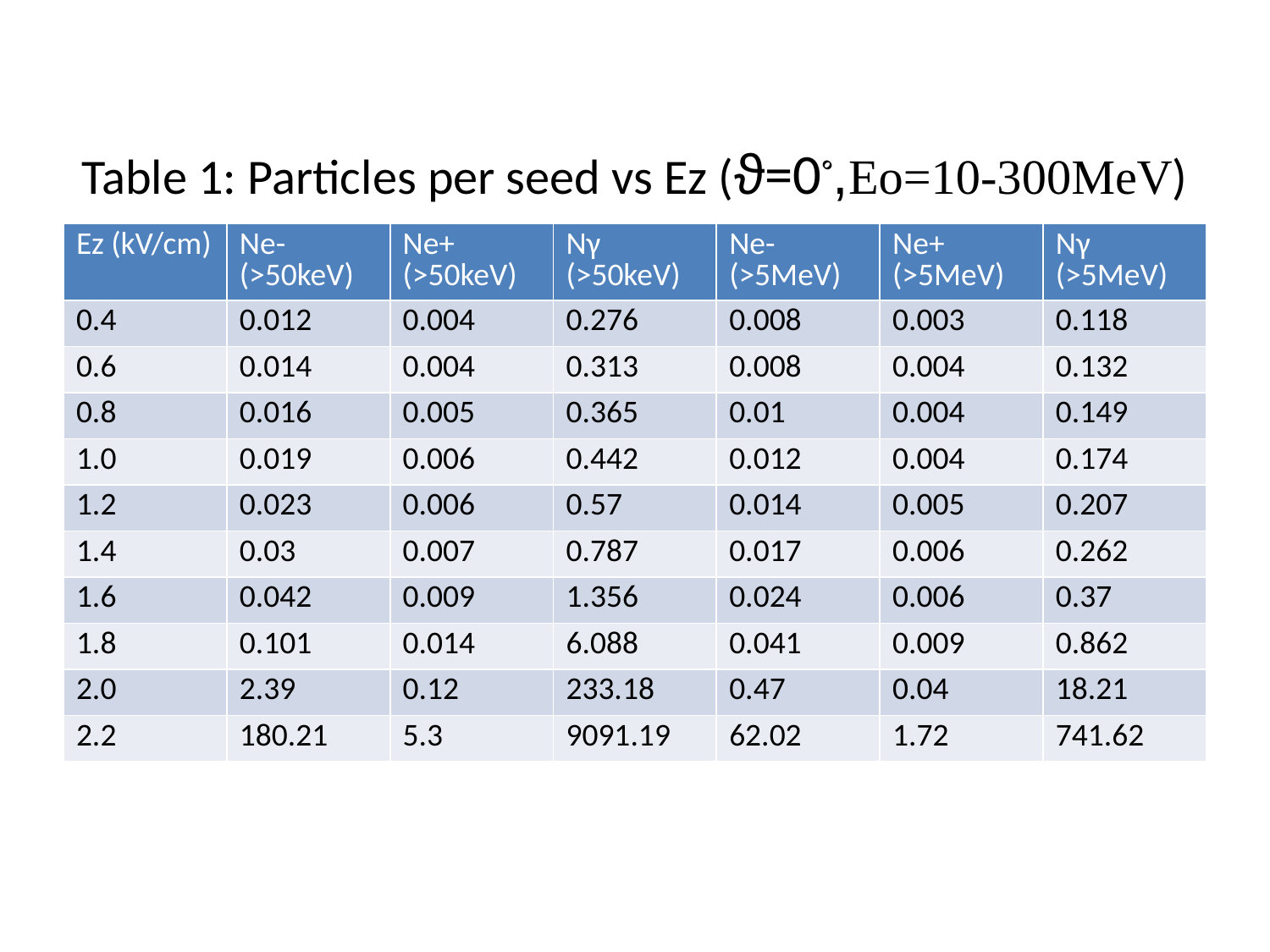

Table 1: Particles per seed vs Ez (ϑ=0૰,Eo=10-300MeV)
| Ez (kV/cm) | Ne- (>50keV) | Ne+ (>50keV) | Nγ (>50keV) | Ne- (>5MeV) | Ne+ (>5MeV) | Nγ (>5MeV) |
| --- | --- | --- | --- | --- | --- | --- |
| 0.4 | 0.012 | 0.004 | 0.276 | 0.008 | 0.003 | 0.118 |
| 0.6 | 0.014 | 0.004 | 0.313 | 0.008 | 0.004 | 0.132 |
| 0.8 | 0.016 | 0.005 | 0.365 | 0.01 | 0.004 | 0.149 |
| 1.0 | 0.019 | 0.006 | 0.442 | 0.012 | 0.004 | 0.174 |
| 1.2 | 0.023 | 0.006 | 0.57 | 0.014 | 0.005 | 0.207 |
| 1.4 | 0.03 | 0.007 | 0.787 | 0.017 | 0.006 | 0.262 |
| 1.6 | 0.042 | 0.009 | 1.356 | 0.024 | 0.006 | 0.37 |
| 1.8 | 0.101 | 0.014 | 6.088 | 0.041 | 0.009 | 0.862 |
| 2.0 | 2.39 | 0.12 | 233.18 | 0.47 | 0.04 | 18.21 |
| 2.2 | 180.21 | 5.3 | 9091.19 | 62.02 | 1.72 | 741.62 |